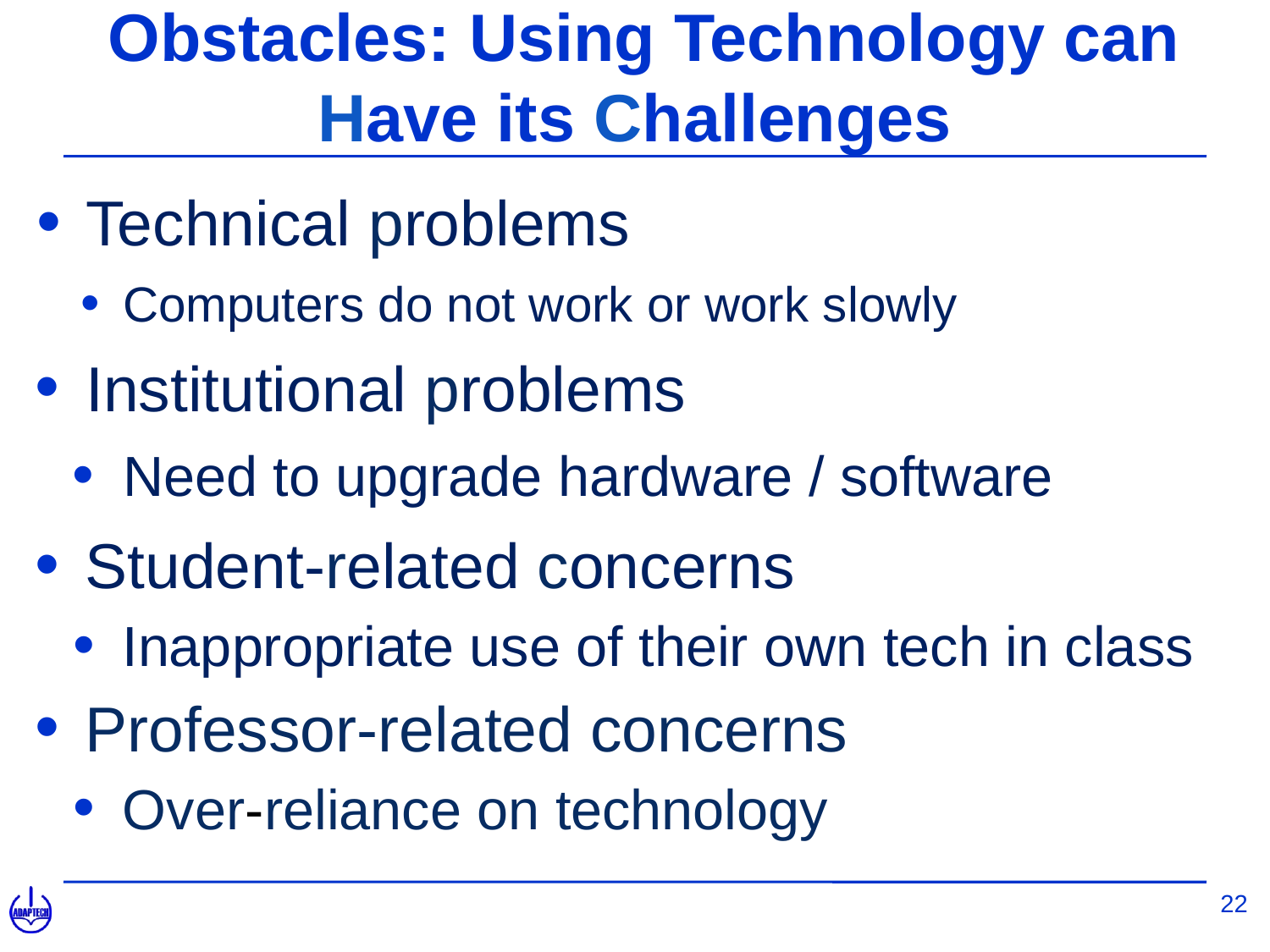

# Obstacles: Using Technology can Have its Challenges
Technical problems
Computers do not work or work slowly
Institutional problems
Need to upgrade hardware / software
Student-related concerns
Inappropriate use of their own tech in class
Professor-related concerns
Over-reliance on technology

22